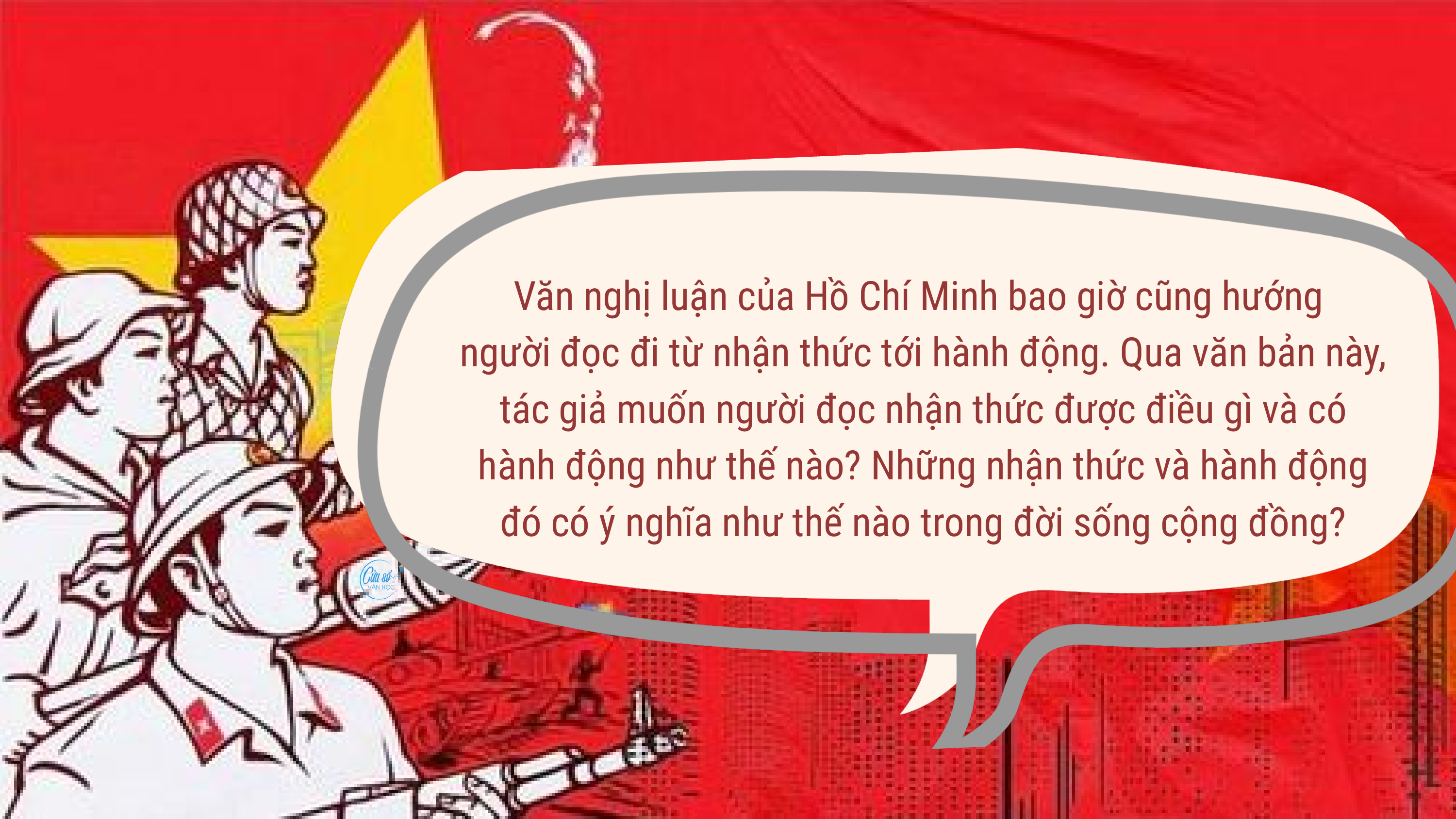

Văn nghị luận của Hồ Chí Minh bao giờ cũng hướng
người đọc đi từ nhận thức tới hành động. Qua văn bản này, tác giả muốn người đọc nhận thức được điều gì và có hành động như thế nào? Những nhận thức và hành động đó có ý nghĩa như thế nào trong đời sống cộng đồng?